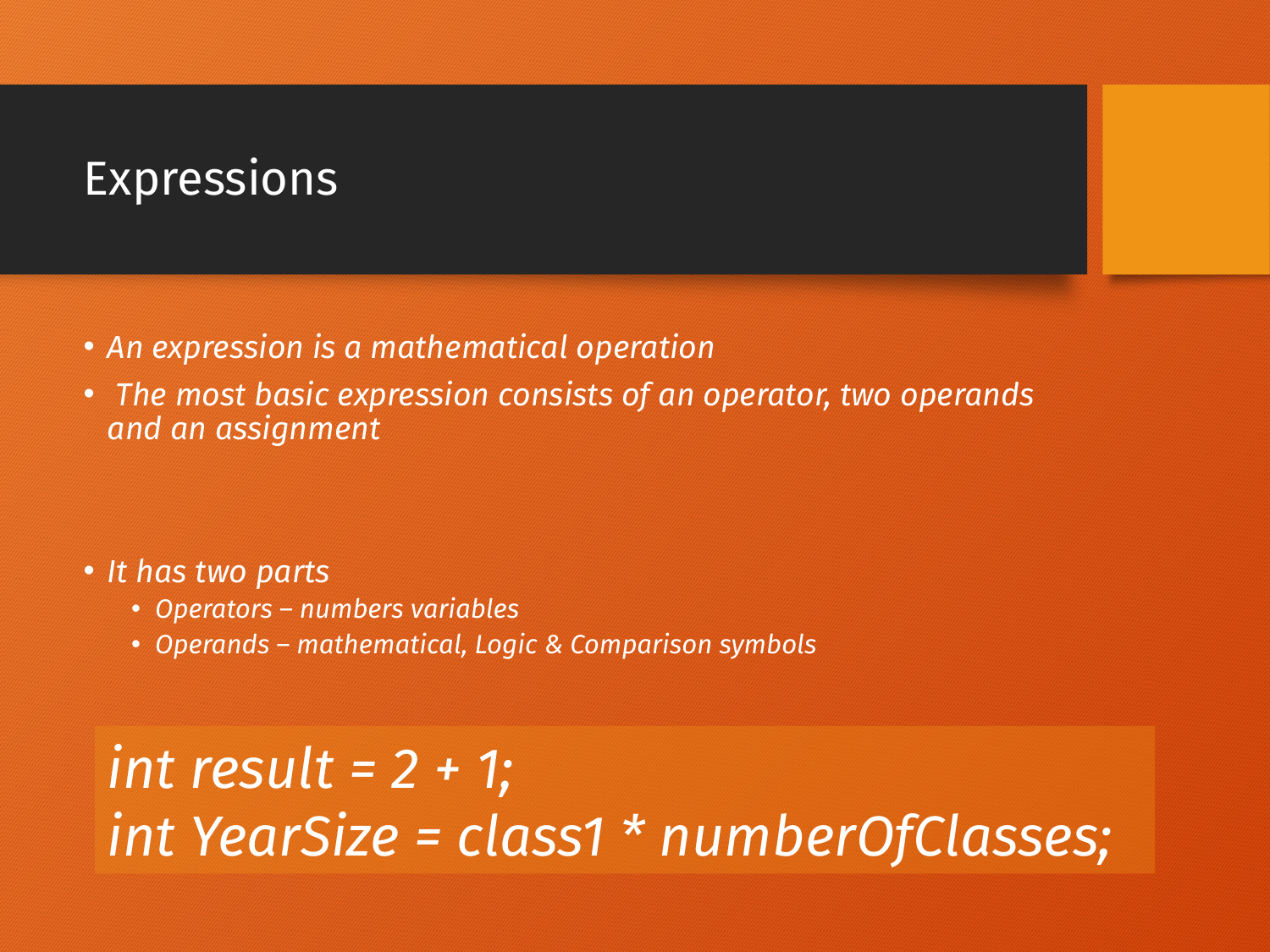

# Expressions
An expression is a mathematical operation
 The most basic expression consists of an operator, two operands and an assignment

It has two parts
Operators – numbers variables
Operands – mathematical, Logic & Comparison symbols
int result = 2 + 1;
int YearSize = class1 * numberOfClasses;